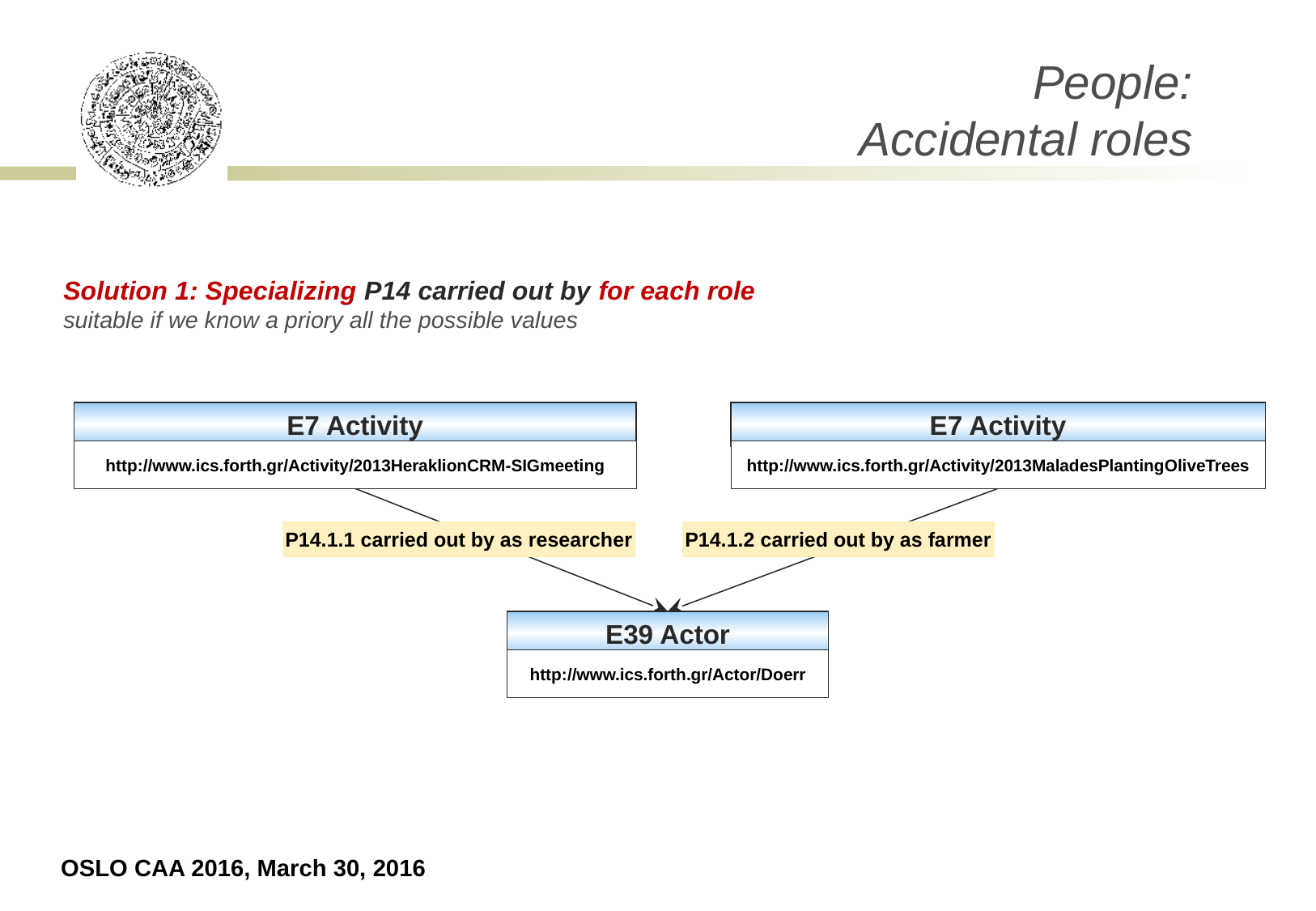

People:
Accidental roles
# Solution 1: Specializing P14 carried out by for each role suitable if we know a priory all the possible values
E7 Activity
http://www.ics.forth.gr/Activity/2013HeraklionCRM-SIGmeeting
E7 Activity
http://www.ics.forth.gr/Activity/2013MaladesPlantingOliveTrees
P14.1.1 carried out by as researcher
P14.1.2 carried out by as farmer
E39 Actor
http://www.ics.forth.gr/Actor/Doerr